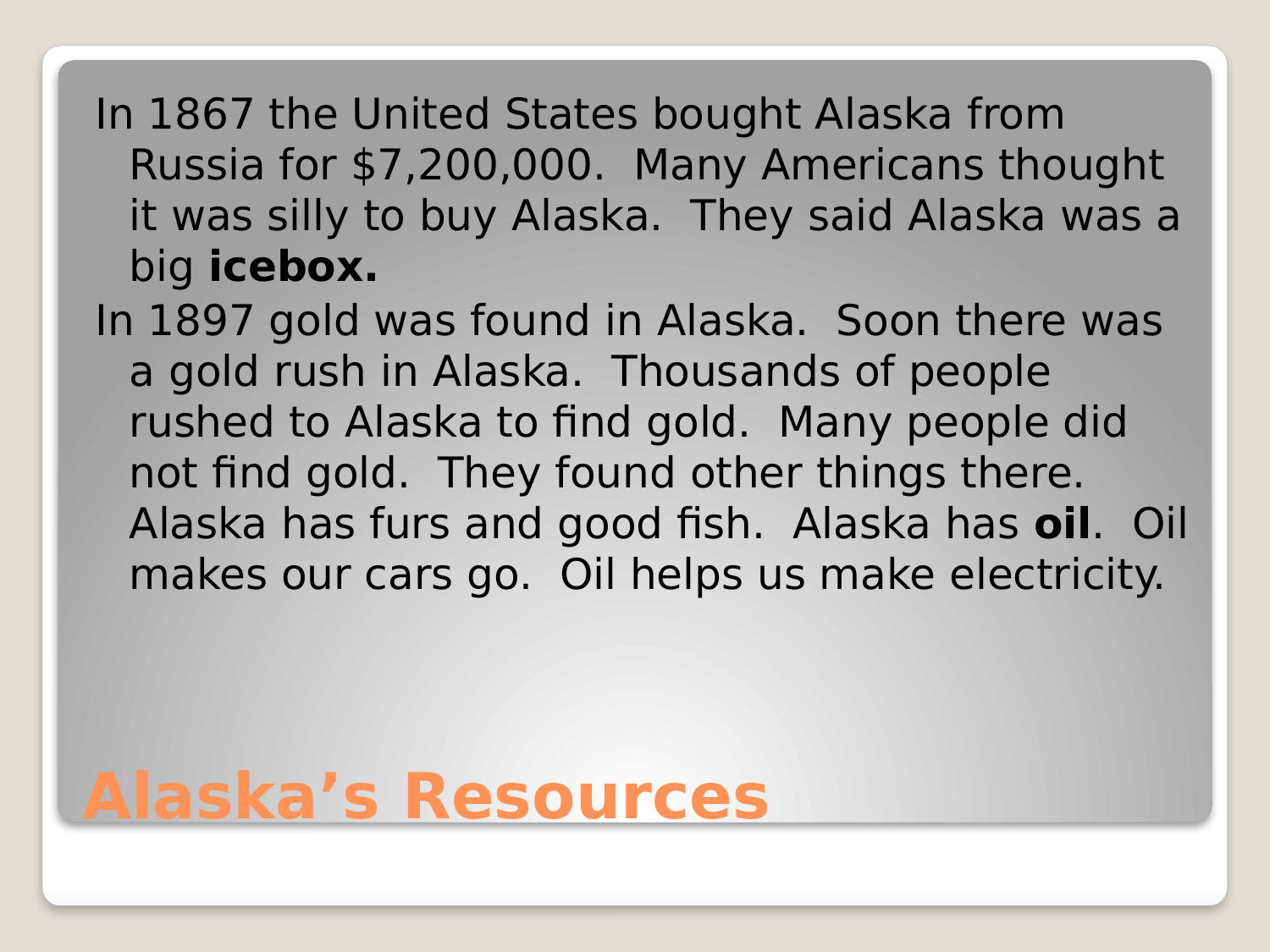

In 1867 the United States bought Alaska from Russia for $7,200,000.  Many Americans thought it was silly to buy Alaska.  They said Alaska was a big icebox.
In 1897 gold was found in Alaska.  Soon there was a gold rush in Alaska.  Thousands of people rushed to Alaska to find gold.  Many people did not find gold.  They found other things there.  Alaska has furs and good fish.  Alaska has oil.  Oil makes our cars go.  Oil helps us make electricity.
# Alaska’s Resources